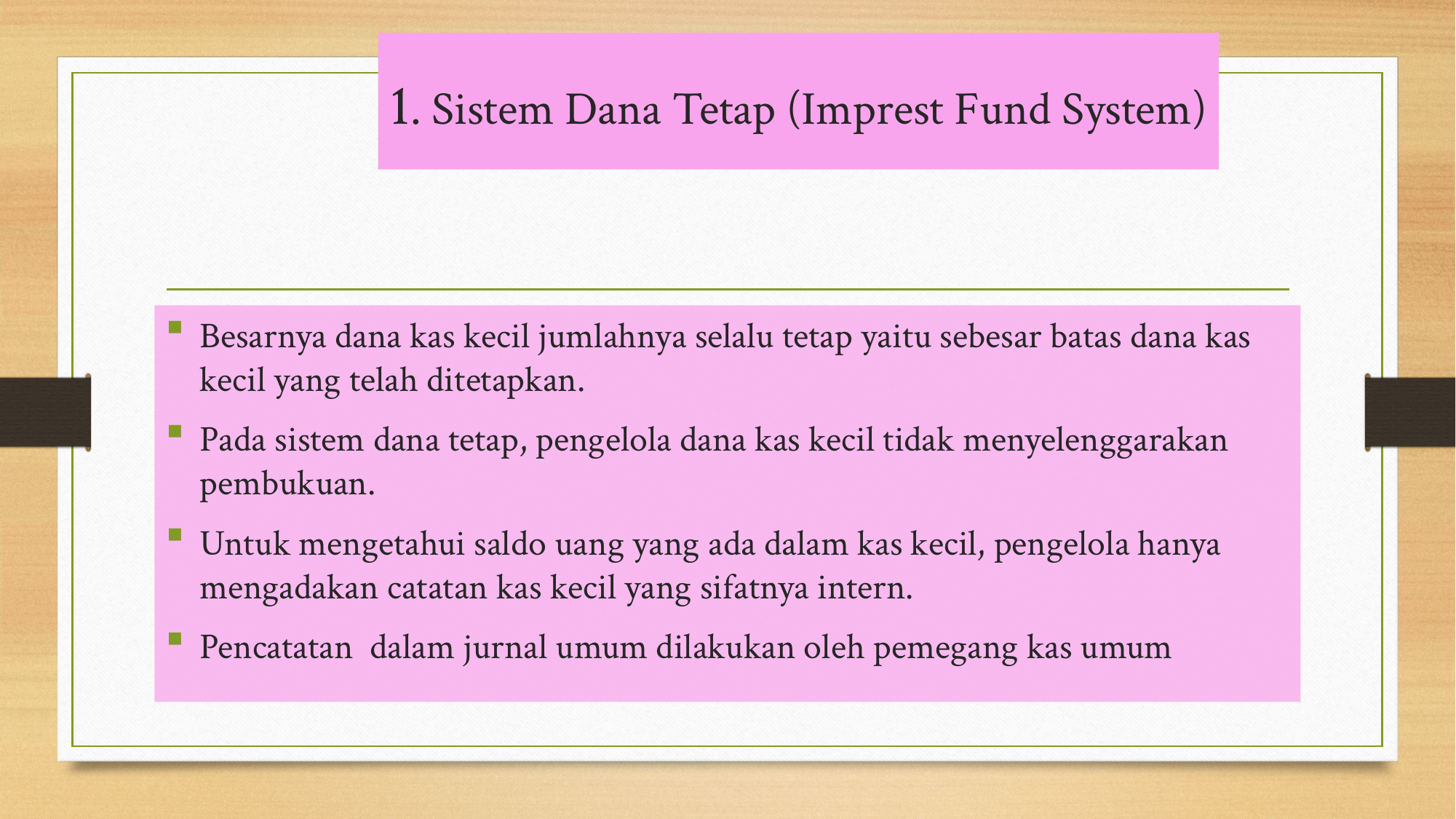

# 1. Sistem Dana Tetap (Imprest Fund System)
Besarnya dana kas kecil jumlahnya selalu tetap yaitu sebesar batas dana kas kecil yang telah ditetapkan.
Pada sistem dana tetap, pengelola dana kas kecil tidak menyelenggarakan pembukuan.
Untuk mengetahui saldo uang yang ada dalam kas kecil, pengelola hanya mengadakan catatan kas kecil yang sifatnya intern.
Pencatatan  dalam jurnal umum dilakukan oleh pemegang kas umum